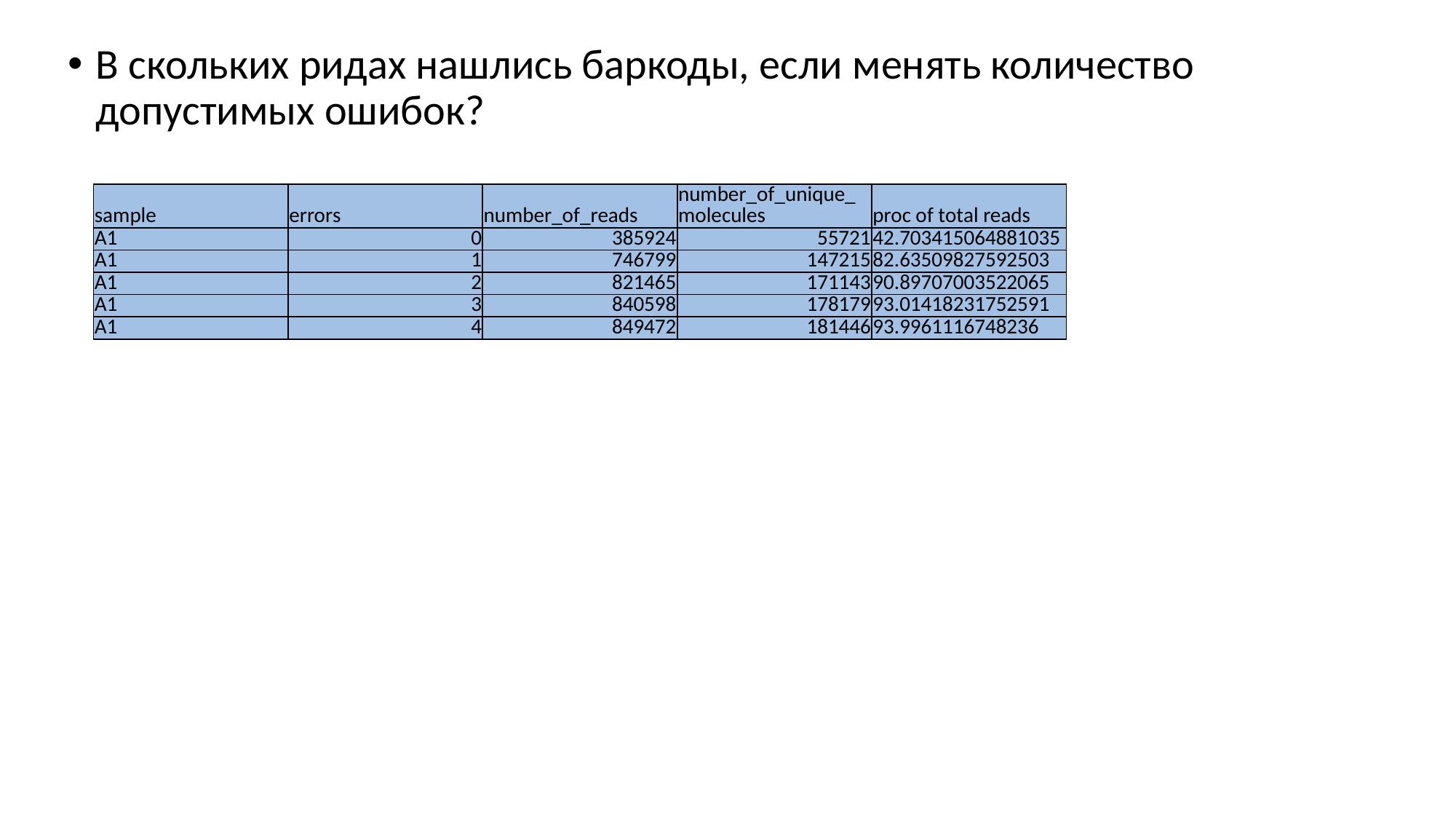

В скольких ридах нашлись баркоды, если менять количество допустимых ошибок?
| sample | errors | number\_of\_reads | number\_of\_unique\_molecules | proc of total reads |
| --- | --- | --- | --- | --- |
| A1 | 0 | 385924 | 55721 | 42.703415064881035 |
| A1 | 1 | 746799 | 147215 | 82.63509827592503 |
| A1 | 2 | 821465 | 171143 | 90.89707003522065 |
| A1 | 3 | 840598 | 178179 | 93.01418231752591 |
| A1 | 4 | 849472 | 181446 | 93.9961116748236 |